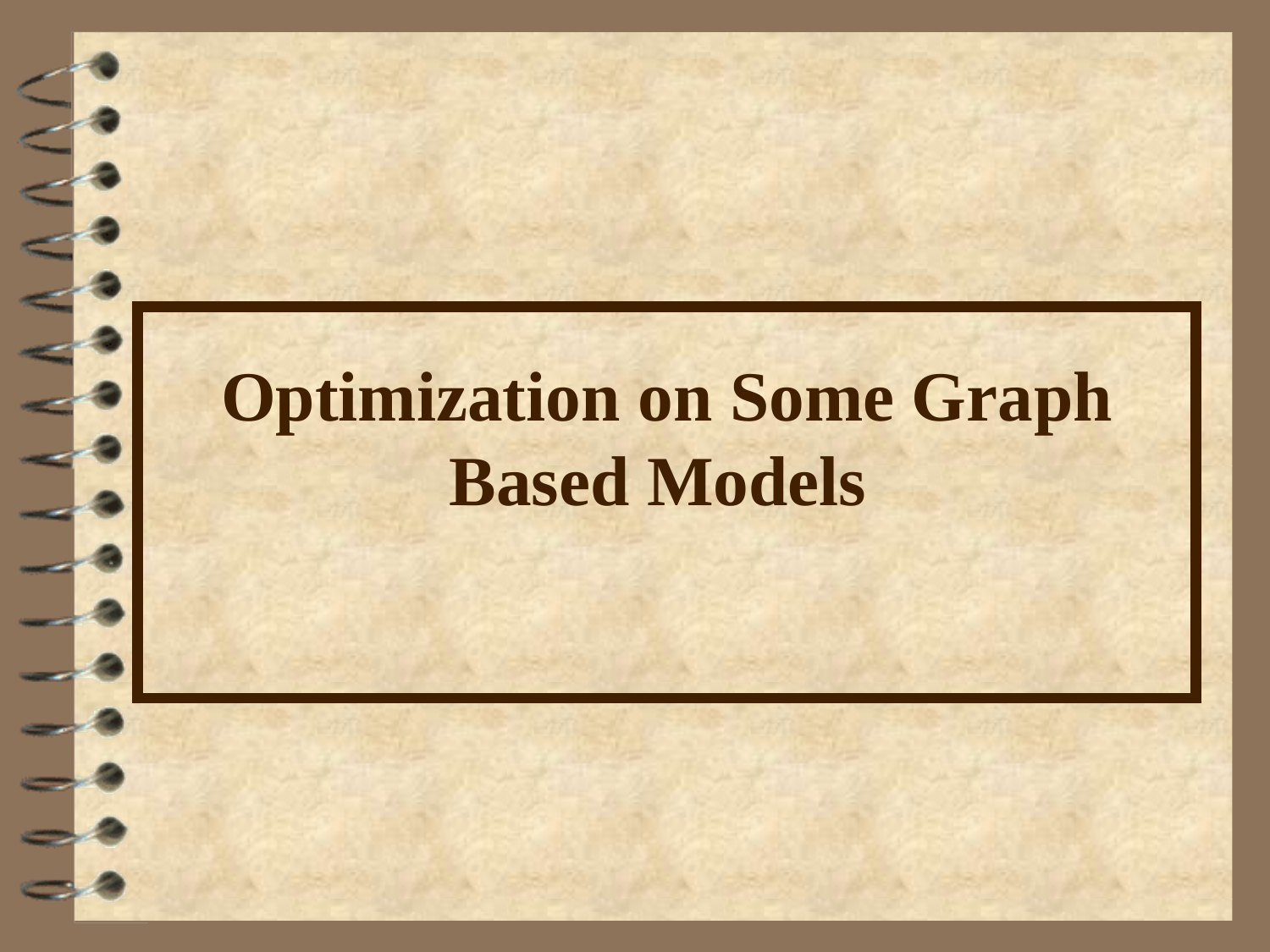

# Optimization on Some Graph Based Models